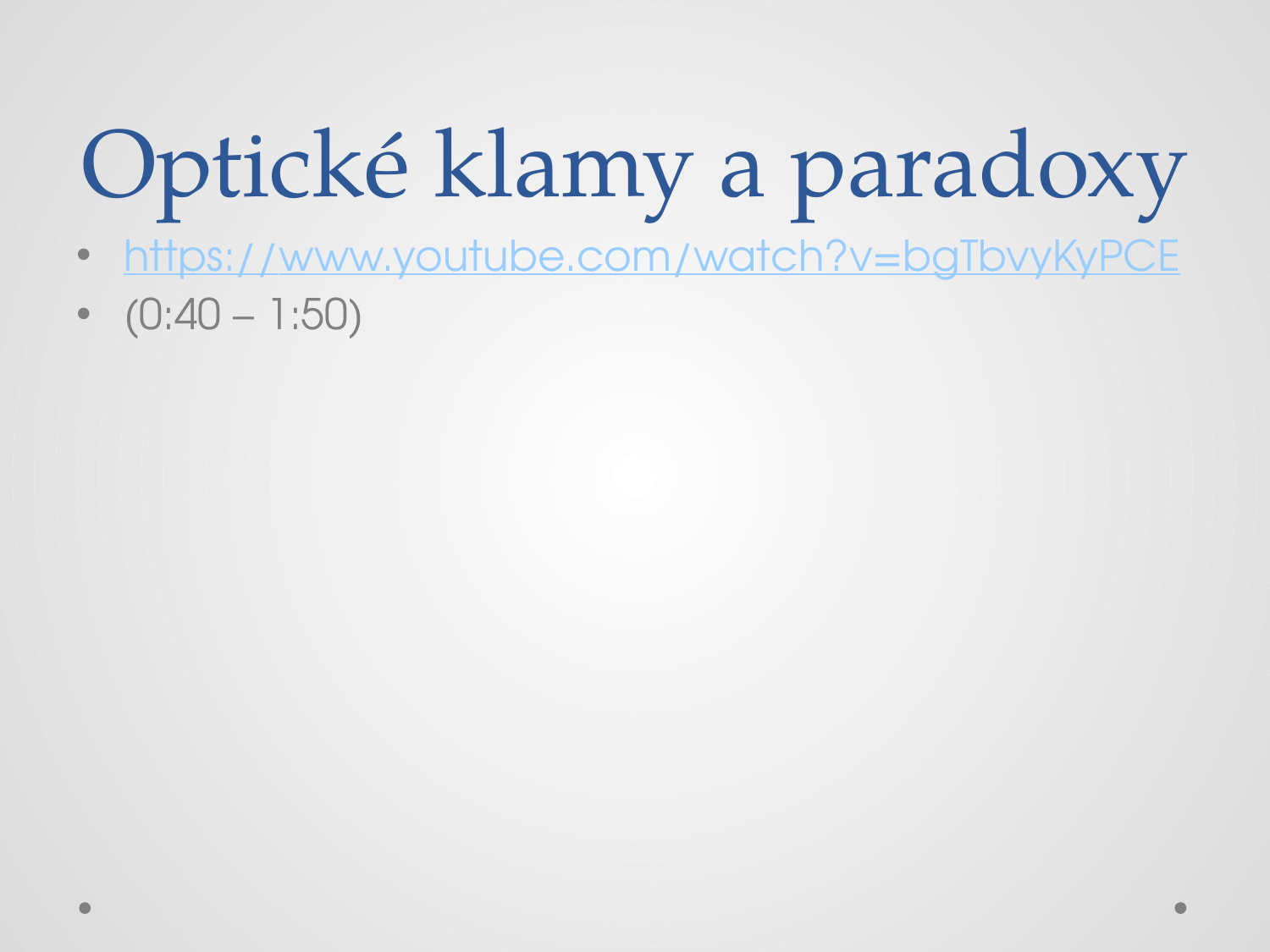

# Optické klamy a paradoxy
https://www.youtube.com/watch?v=bgTbvyKyPCE
(0:40 – 1:50)